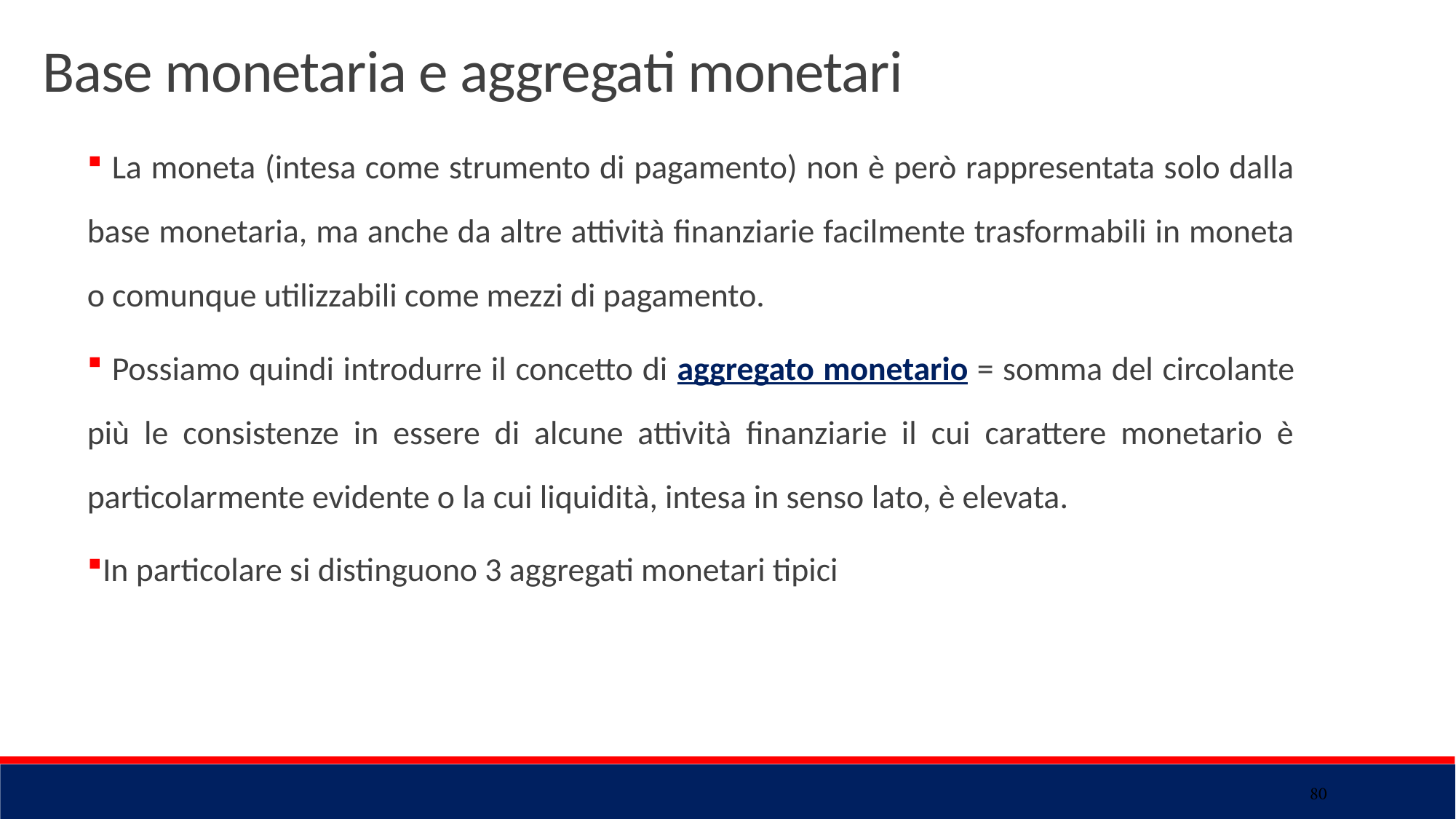

Base monetaria e aggregati monetari
 La moneta (intesa come strumento di pagamento) non è però rappresentata solo dalla base monetaria, ma anche da altre attività finanziarie facilmente trasformabili in moneta o comunque utilizzabili come mezzi di pagamento.
 Possiamo quindi introdurre il concetto di aggregato monetario = somma del circolante più le consistenze in essere di alcune attività finanziarie il cui carattere monetario è particolarmente evidente o la cui liquidità, intesa in senso lato, è elevata.
In particolare si distinguono 3 aggregati monetari tipici
80